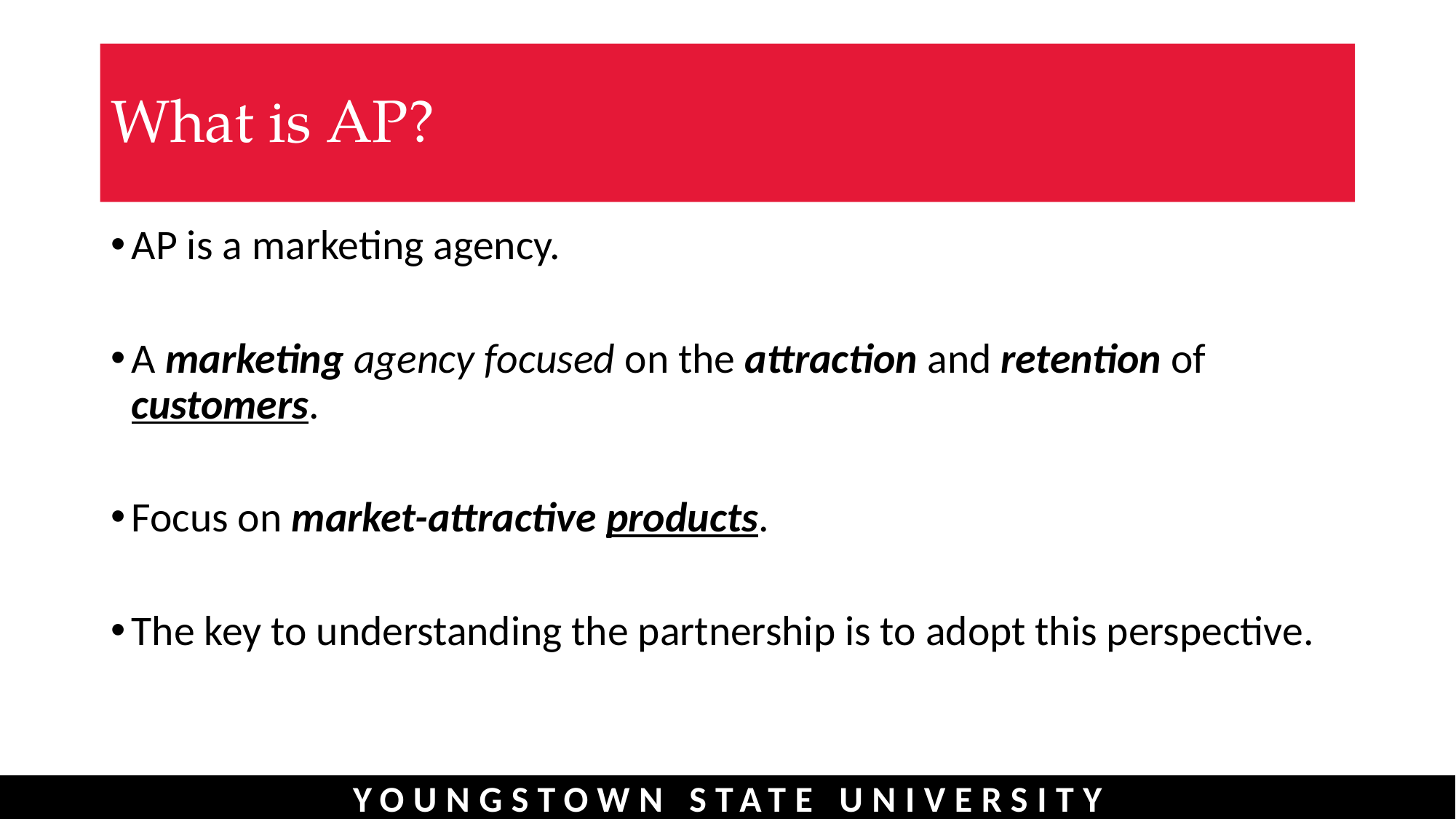

# What is AP?
AP is a marketing agency.

A marketing agency focused on the attraction and retention of customers.

Focus on market-attractive products.

The key to understanding the partnership is to adopt this perspective.